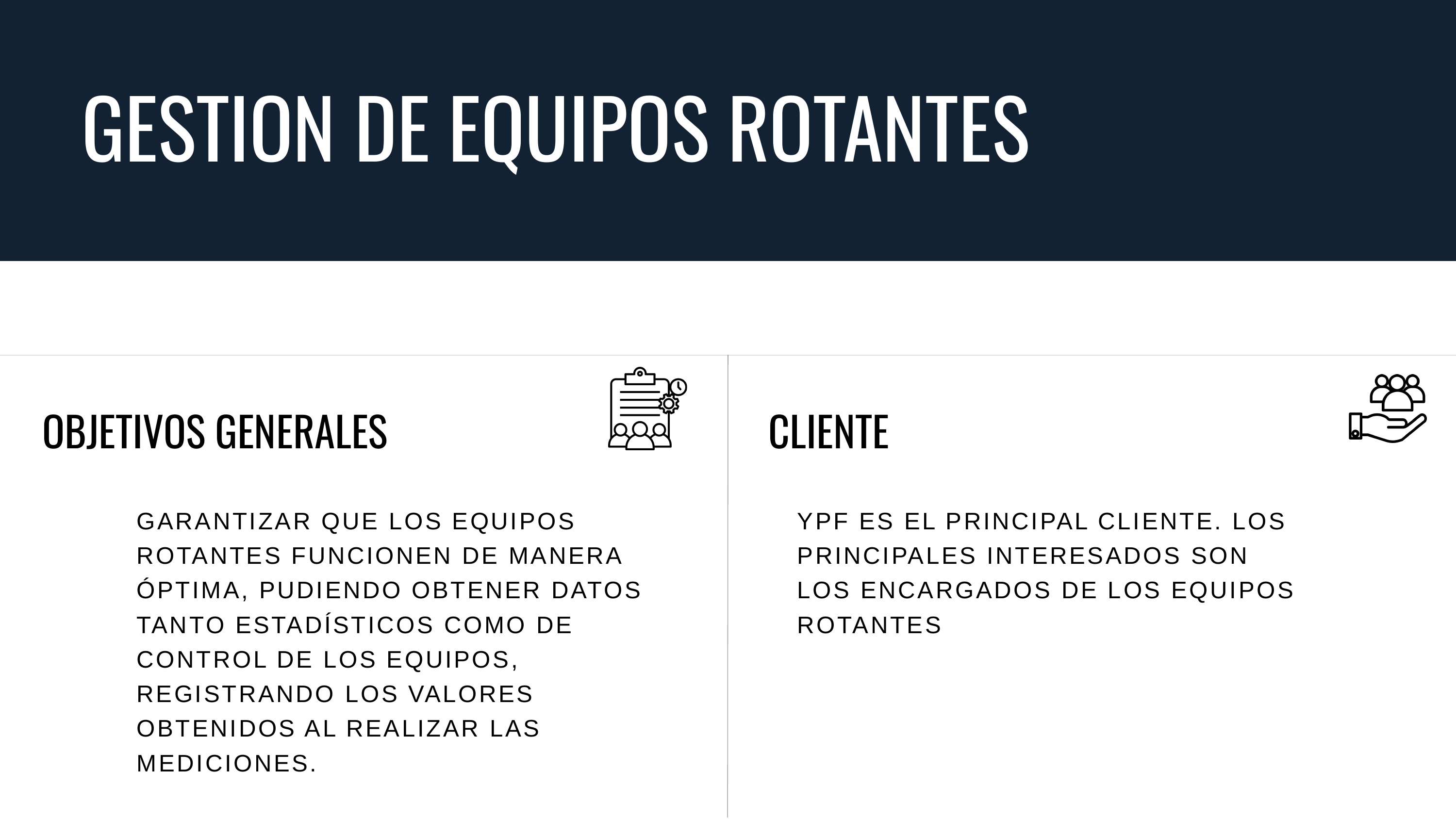

GESTION DE EQUIPOS ROTANTES

OBJETIVOS GENERALES
CLIENTE
GARANTIZAR QUE LOS EQUIPOS ROTANTES FUNCIONEN DE MANERA ÓPTIMA, PUDIENDO OBTENER DATOS TANTO ESTADÍSTICOS COMO DE CONTROL DE LOS EQUIPOS, REGISTRANDO LOS VALORES OBTENIDOS AL REALIZAR LAS MEDICIONES.
YPF ES EL PRINCIPAL CLIENTE. LOS PRINCIPALES INTERESADOS SON LOS ENCARGADOS DE LOS EQUIPOS ROTANTES